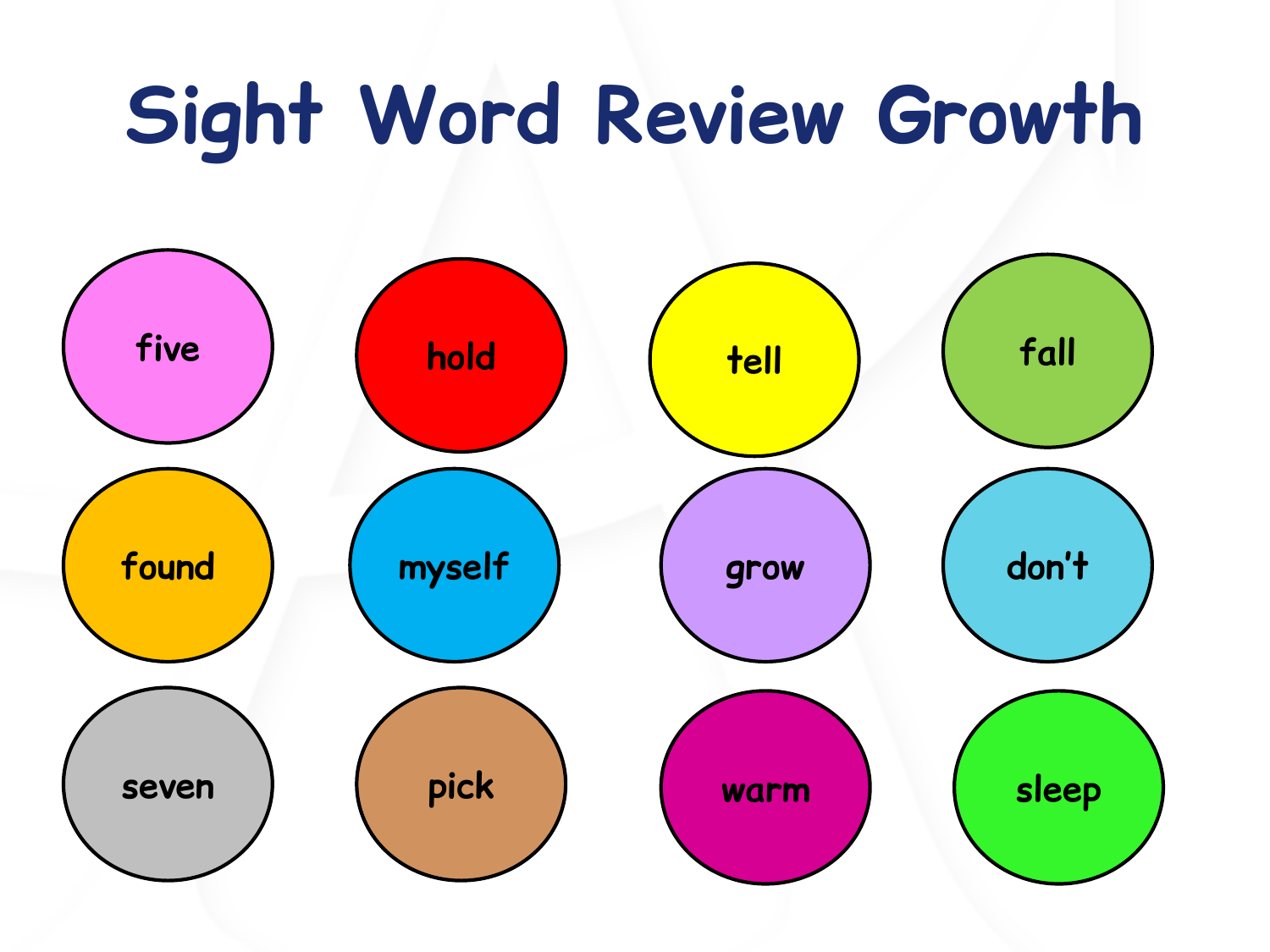

# Sight Word Review Growth
five
fall
hold
tell
found
myself
grow
don’t
seven
pick
warm
sleep